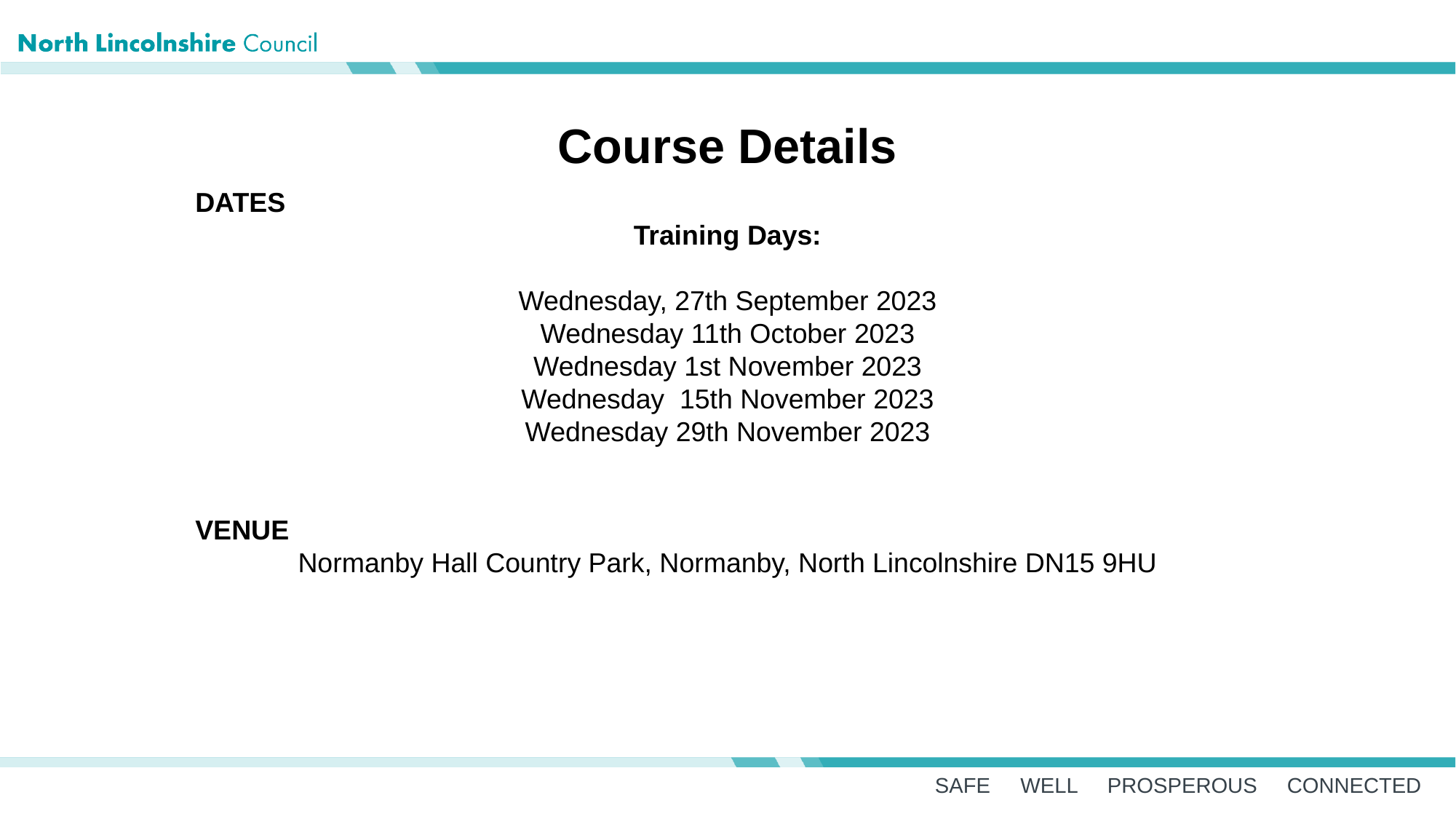

Course Details
DATES
Training Days:

Wednesday, 27th September 2023
Wednesday 11th October 2023
Wednesday 1st November 2023
Wednesday  15th November 2023
Wednesday 29th November 2023

VENUE
Normanby Hall Country Park, Normanby, North Lincolnshire DN15 9HU